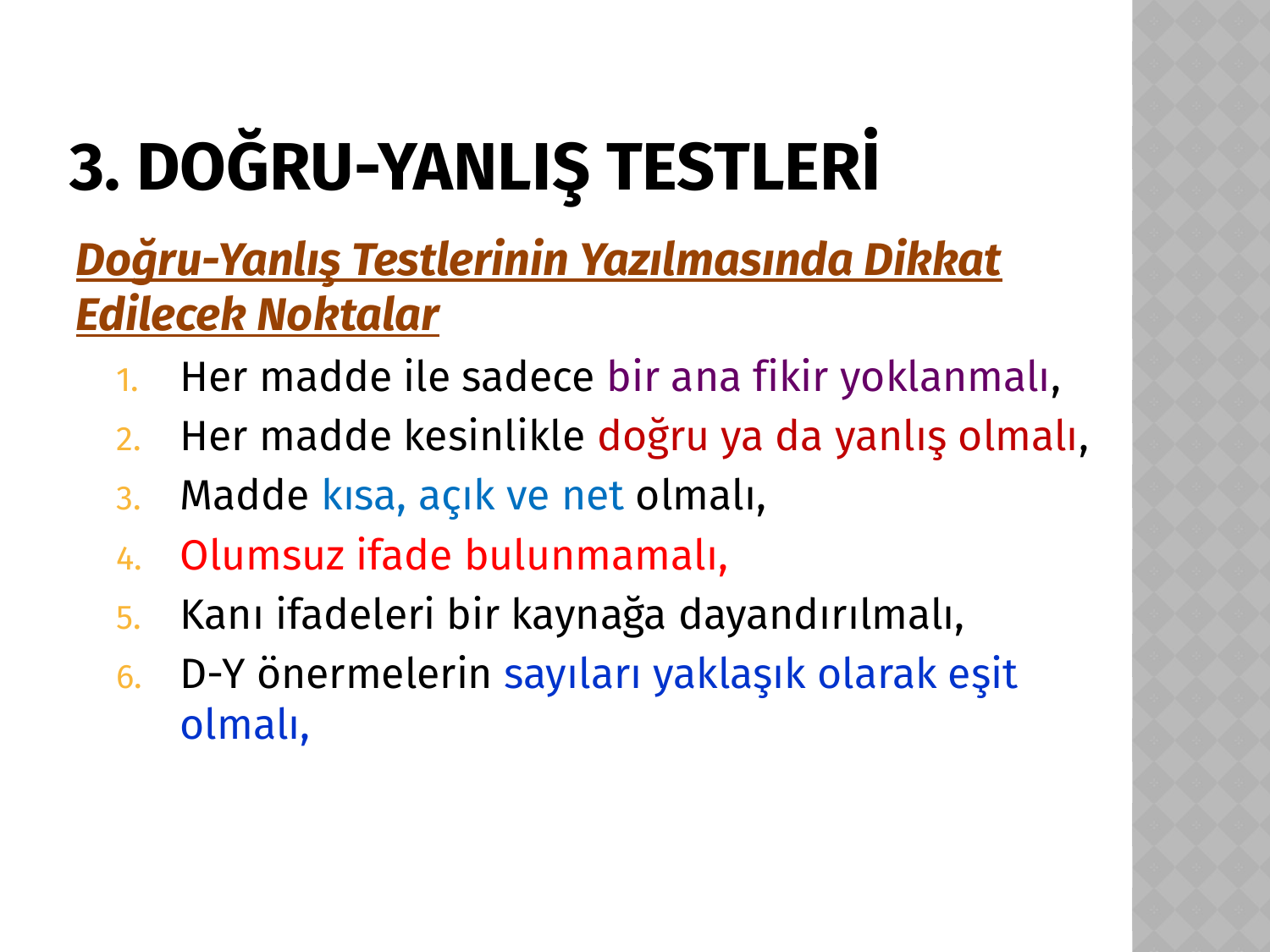

# 3. Doğru-yanlış Testleri
Doğru-Yanlış Testlerinin Yazılmasında Dikkat Edilecek Noktalar
Her madde ile sadece bir ana fikir yoklanmalı,
Her madde kesinlikle doğru ya da yanlış olmalı,
Madde kısa, açık ve net olmalı,
Olumsuz ifade bulunmamalı,
Kanı ifadeleri bir kaynağa dayandırılmalı,
D-Y önermelerin sayıları yaklaşık olarak eşit olmalı,